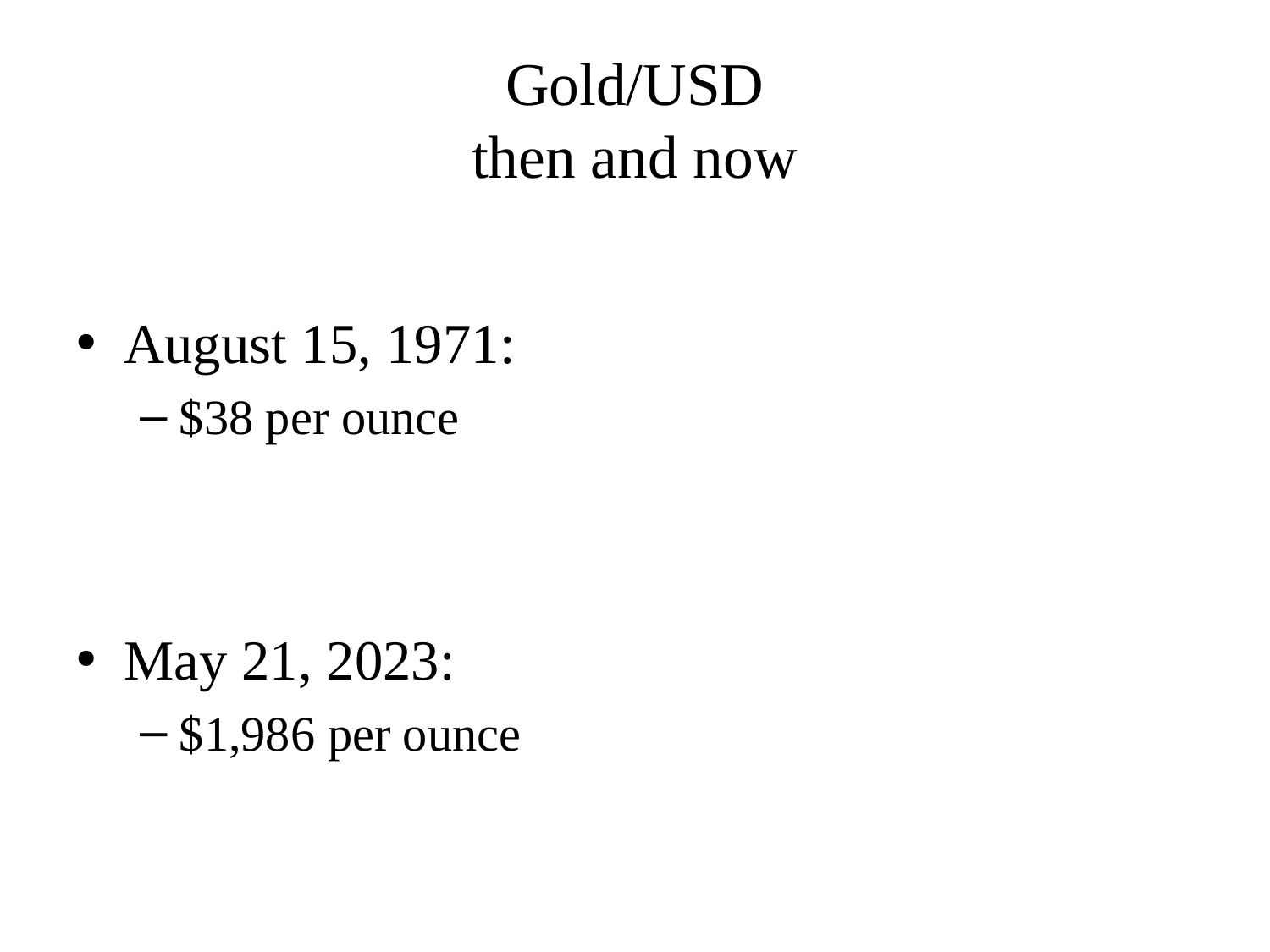

# Gold/USD then and now

August 15, 1971:
$38 per ounce

May 21, 2023:
$1,986 per ounce